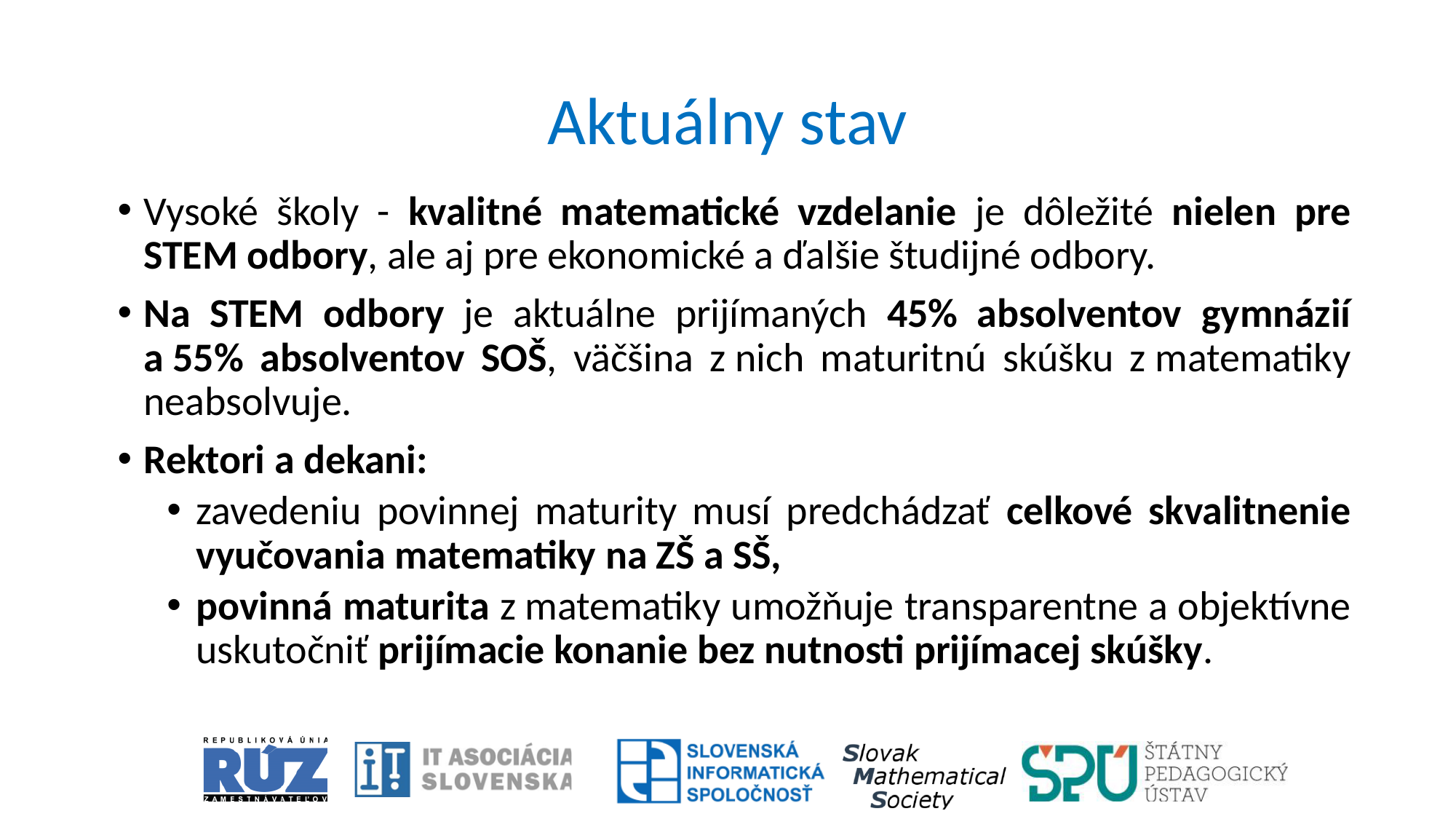

# Aktuálny stav
Vysoké školy - kvalitné matematické vzdelanie je dôležité nielen pre STEM odbory, ale aj pre ekonomické a ďalšie študijné odbory.
Na STEM odbory je aktuálne prijímaných 45% absolventov gymnázií a 55% absolventov SOŠ, väčšina z nich maturitnú skúšku z matematiky neabsolvuje.
Rektori a dekani:
zavedeniu povinnej maturity musí predchádzať celkové skvalitnenie vyučovania matematiky na ZŠ a SŠ,
povinná maturita z matematiky umožňuje transparentne a objektívne uskutočniť prijímacie konanie bez nutnosti prijímacej skúšky.